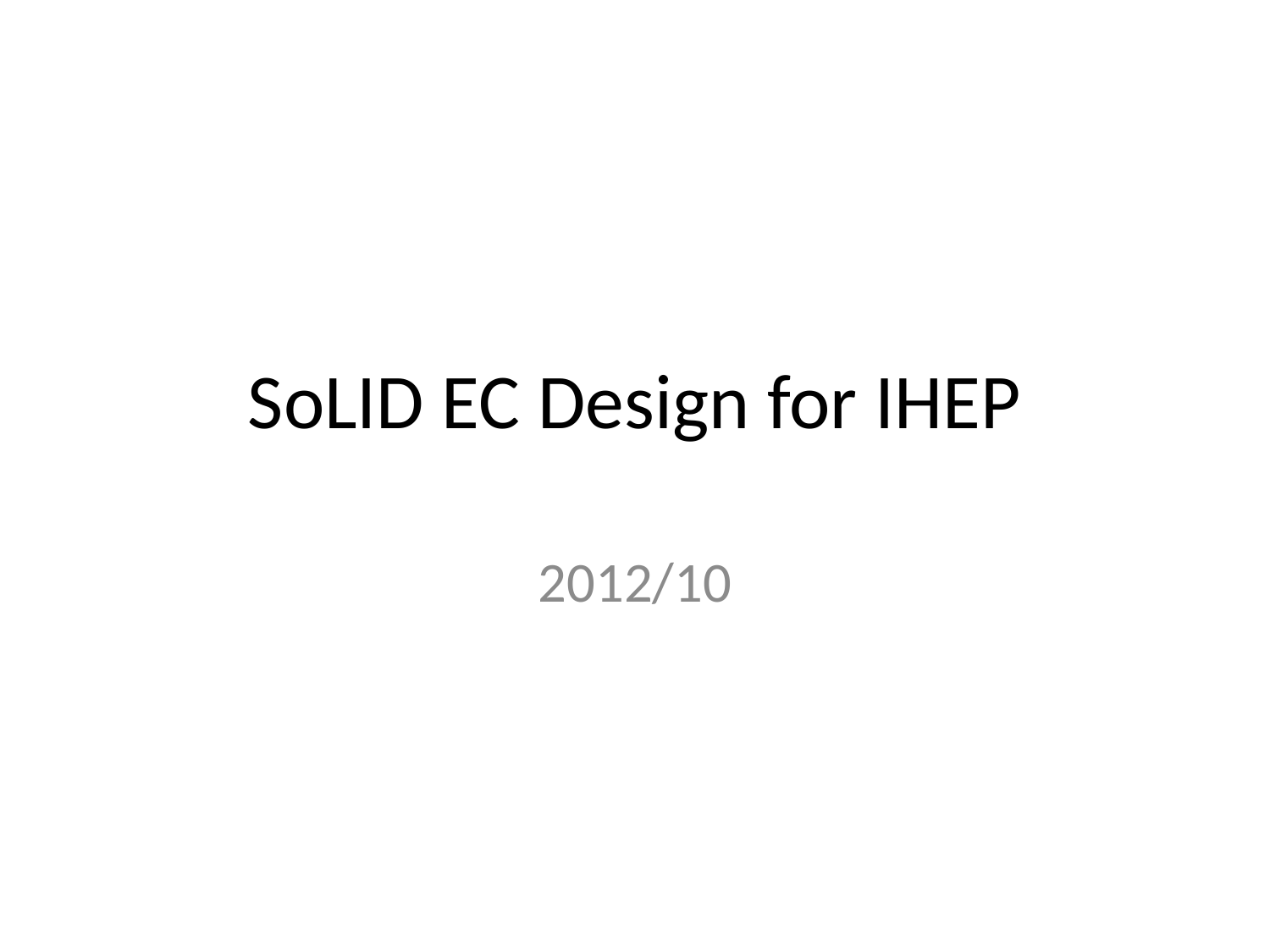

# SoLID EC Design for IHEP
2012/10